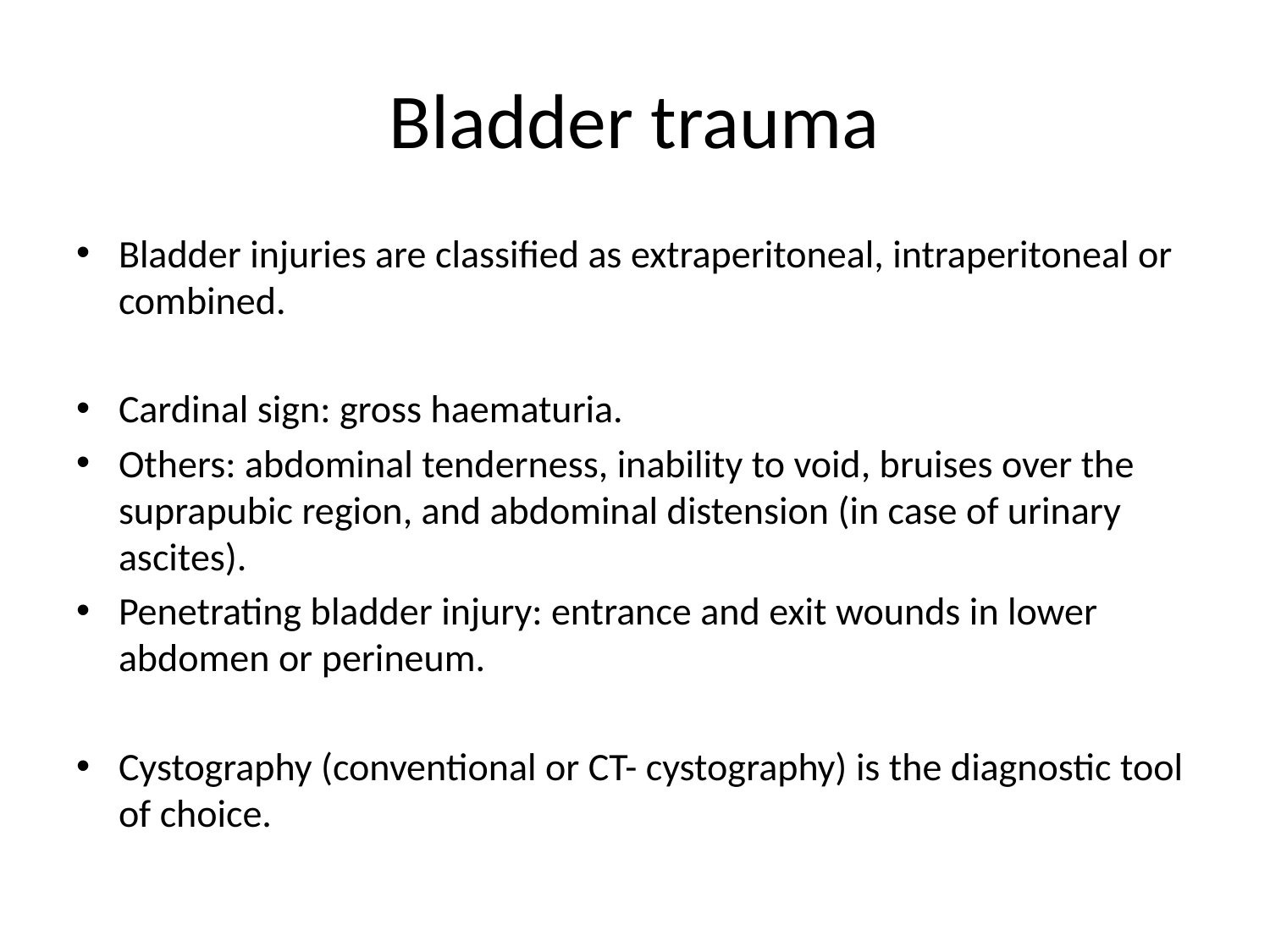

# Bladder trauma
Bladder injuries are classified as extraperitoneal, intraperitoneal or combined.

Cardinal sign: gross haematuria.
Others: abdominal tenderness, inability to void, bruises over the suprapubic region, and abdominal distension (in case of urinary ascites).
Penetrating bladder injury: entrance and exit wounds in lower abdomen or perineum.

Cystography (conventional or CT- cystography) is the diagnostic tool of choice.